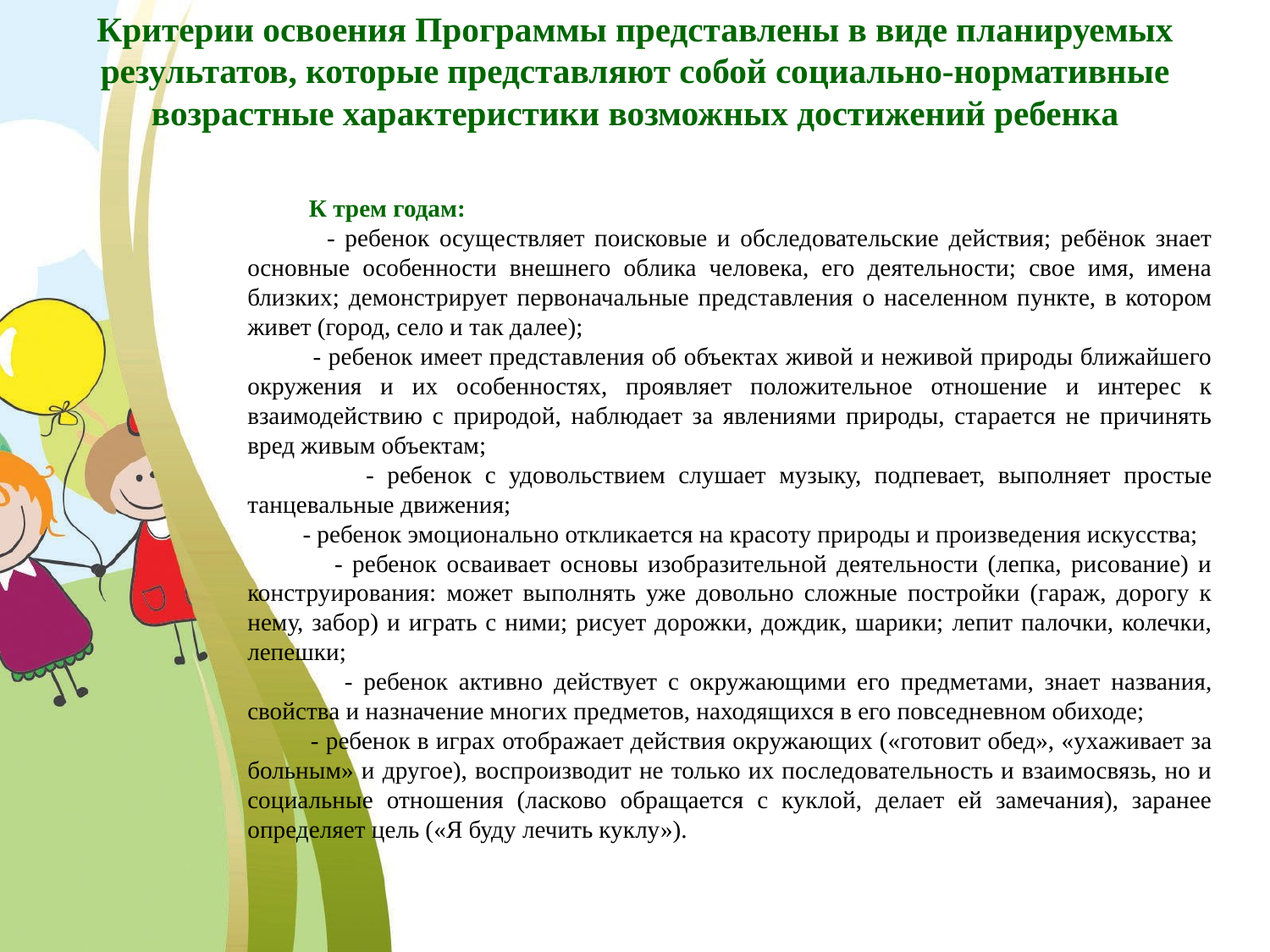

# Критерии освоения Программы представлены в виде планируемых результатов, которые представляют собой социально-нормативные возрастные характеристики возможных достижений ребенка
          К трем годам:
        - ребенок осуществляет поисковые и обследовательские действия; ребёнок знает основные особенности внешнего облика человека, его деятельности; свое имя, имена близких; демонстрирует первоначальные представления о населенном пункте, в котором живет (город, село и так далее);
         - ребенок имеет представления об объектах живой и неживой природы ближайшего окружения и их особенностях, проявляет положительное отношение и интерес к взаимодействию с природой, наблюдает за явлениями природы, старается не причинять вред живым объектам;
         - ребенок с удовольствием слушает музыку, подпевает, выполняет простые танцевальные движения;
         - ребенок эмоционально откликается на красоту природы и произведения искусства;
         - ребенок осваивает основы изобразительной деятельности (лепка, рисование) и конструирования: может выполнять уже довольно сложные постройки (гараж, дорогу к нему, забор) и играть с ними; рисует дорожки, дождик, шарики; лепит палочки, колечки, лепешки;
         - ребенок активно действует с окружающими его предметами, знает названия, свойства и назначение многих предметов, находящихся в его повседневном обиходе;
         - ребенок в играх отображает действия окружающих («готовит обед», «ухаживает за больным» и другое), воспроизводит не только их последовательность и взаимосвязь, но и социальные отношения (ласково обращается с куклой, делает ей замечания), заранее определяет цель («Я буду лечить куклу»).